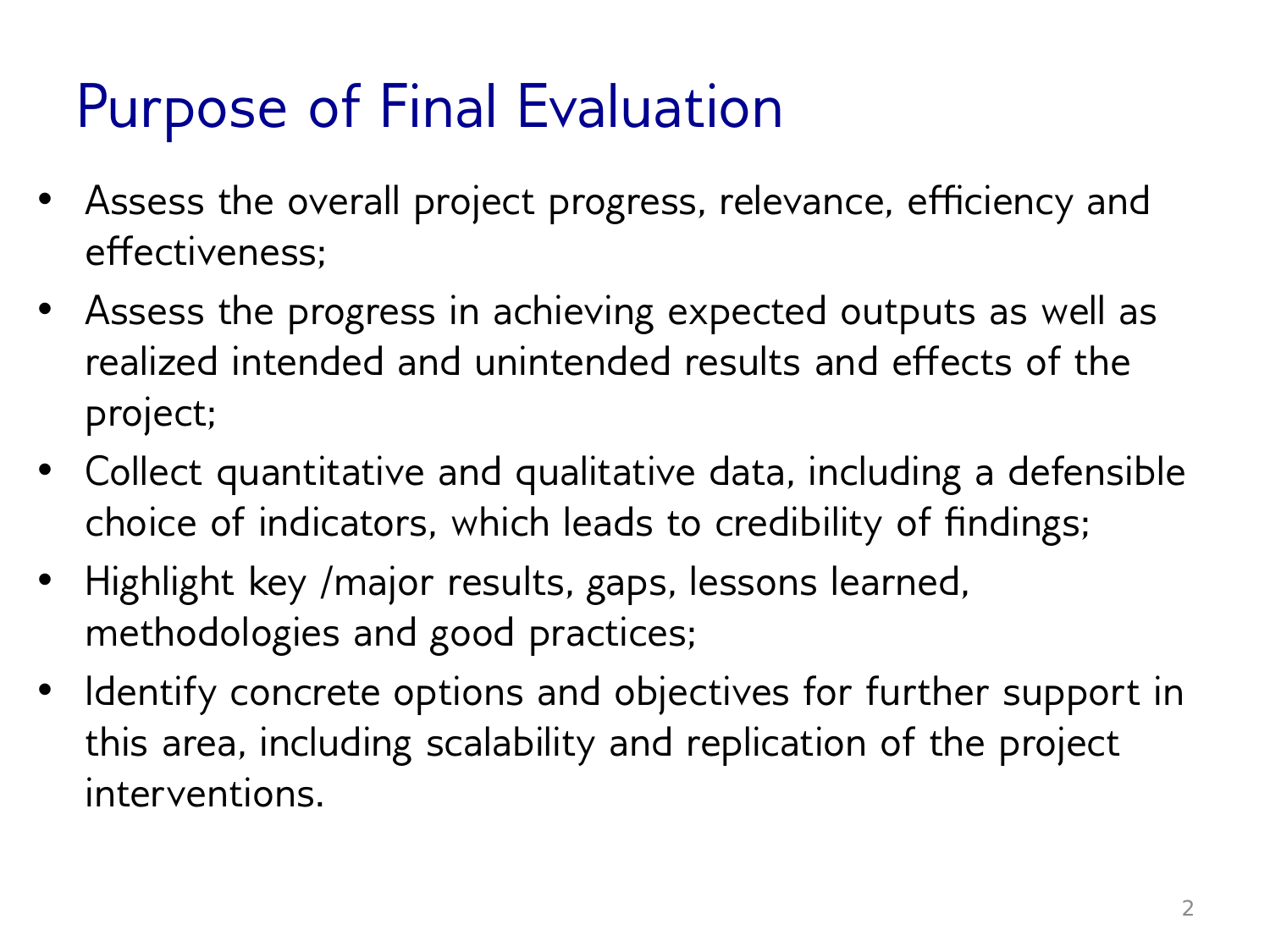

# Purpose of Final Evaluation
Assess the overall project progress, relevance, efficiency and effectiveness;
Assess the progress in achieving expected outputs as well as realized intended and unintended results and effects of the project;
Collect quantitative and qualitative data, including a defensible choice of indicators, which leads to credibility of findings;
Highlight key /major results, gaps, lessons learned, methodologies and good practices;
Identify concrete options and objectives for further support in this area, including scalability and replication of the project interventions.

2